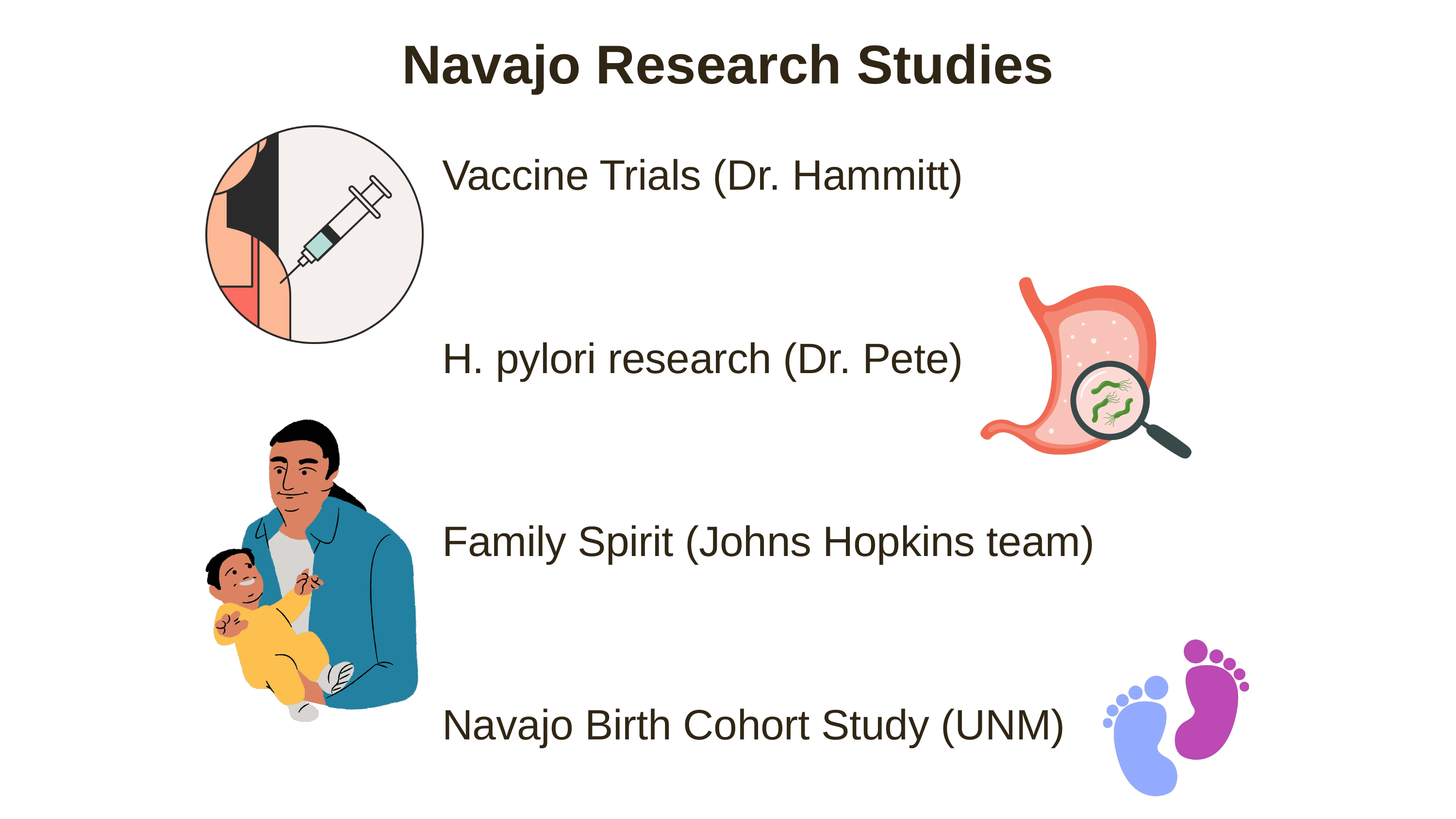

Navajo Research Studies

Vaccine Trials (Dr. Hammitt)

H. pylori research (Dr. Pete)

Family Spirit (Johns Hopkins team)

Navajo Birth Cohort Study (UNM)